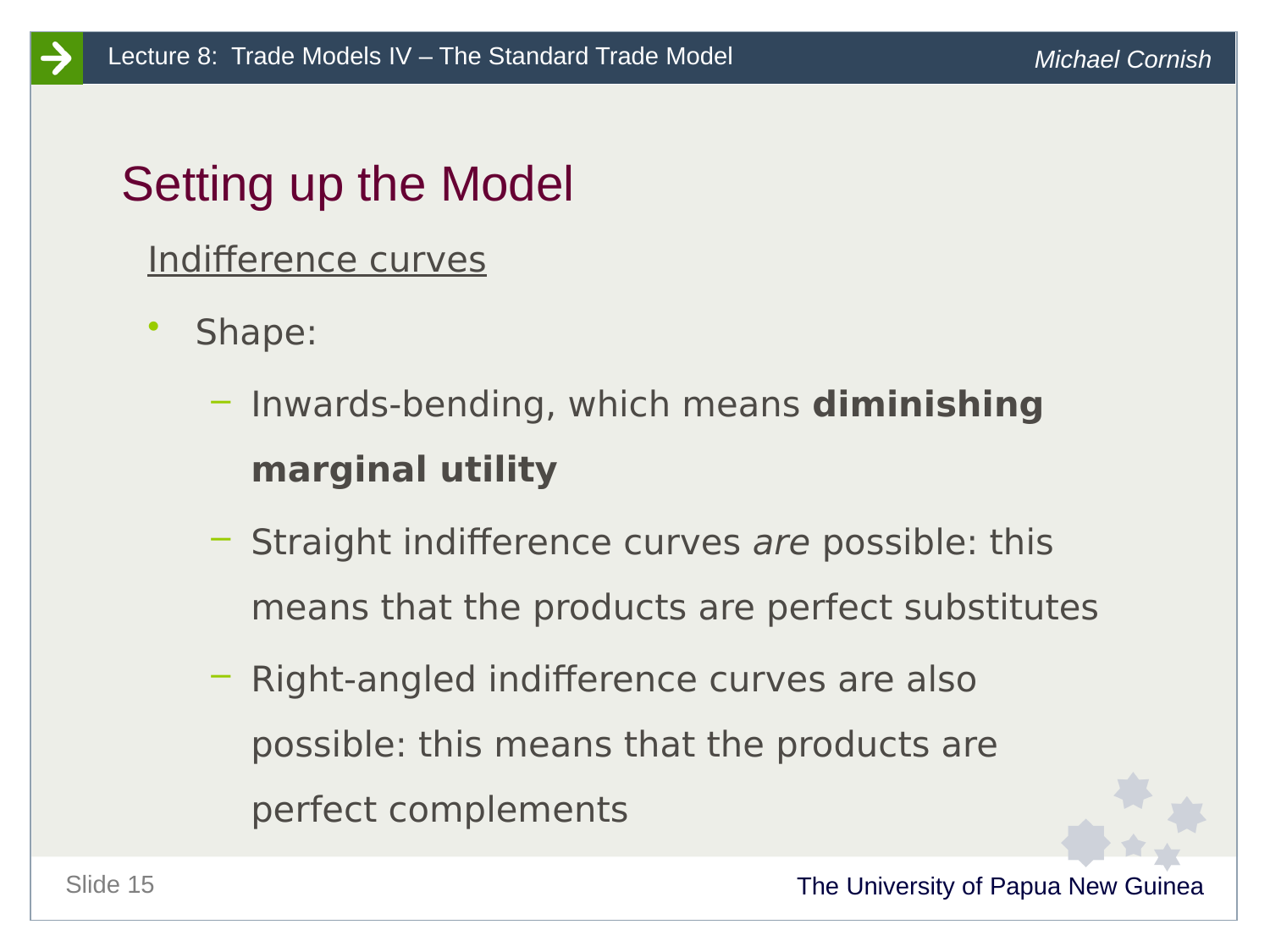

# Setting up the Model
Indifference curves
Shape:
Inwards-bending, which means diminishing marginal utility
Straight indifference curves are possible: this means that the products are perfect substitutes
Right-angled indifference curves are also possible: this means that the products are perfect complements